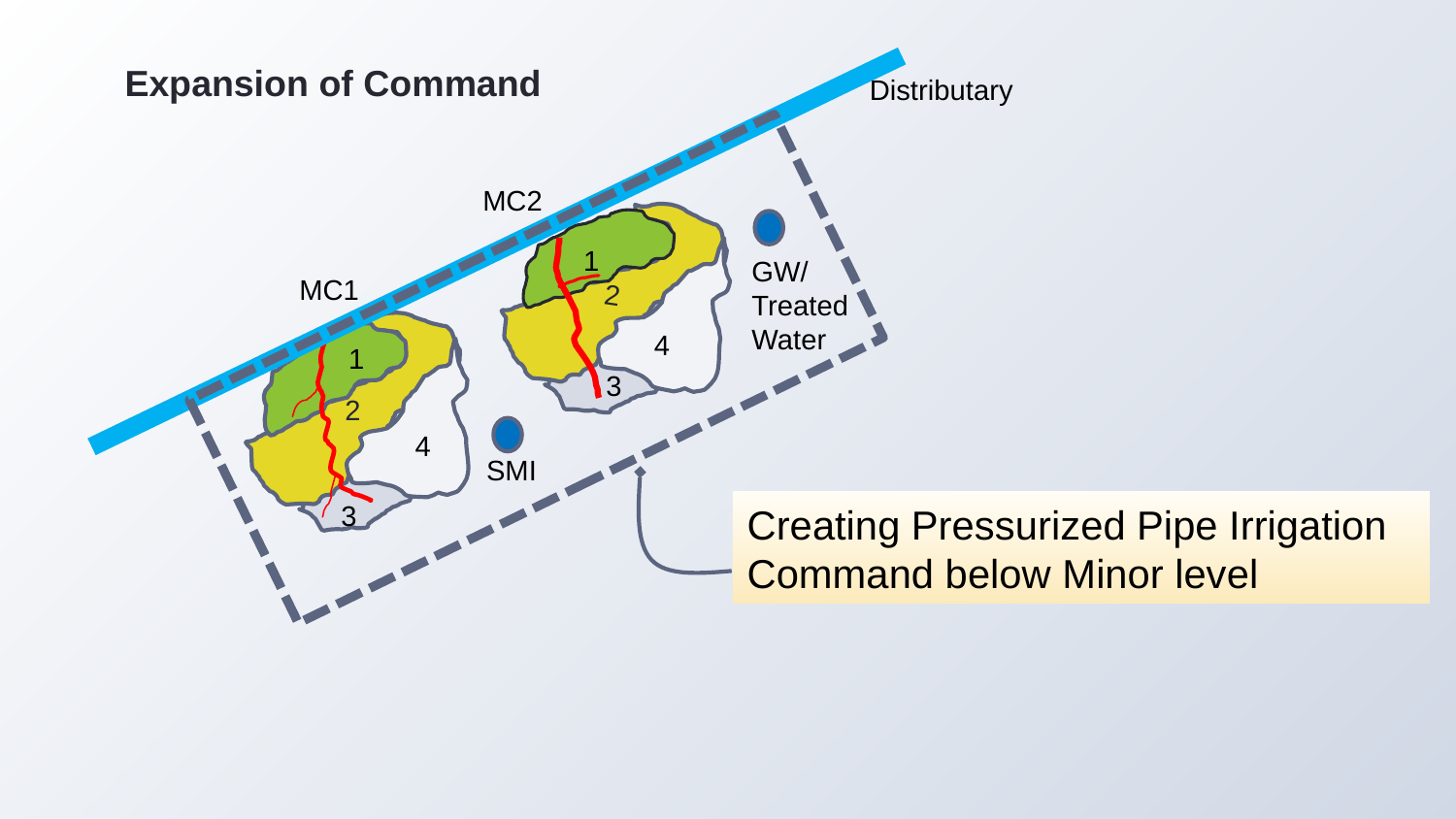

# Expansion of Command
MC2
2

1

MC1

2

3
Distributary

GW/ Treated Water
1

4
SMI
3
4

Creating Pressurized Pipe Irrigation Command below Minor level